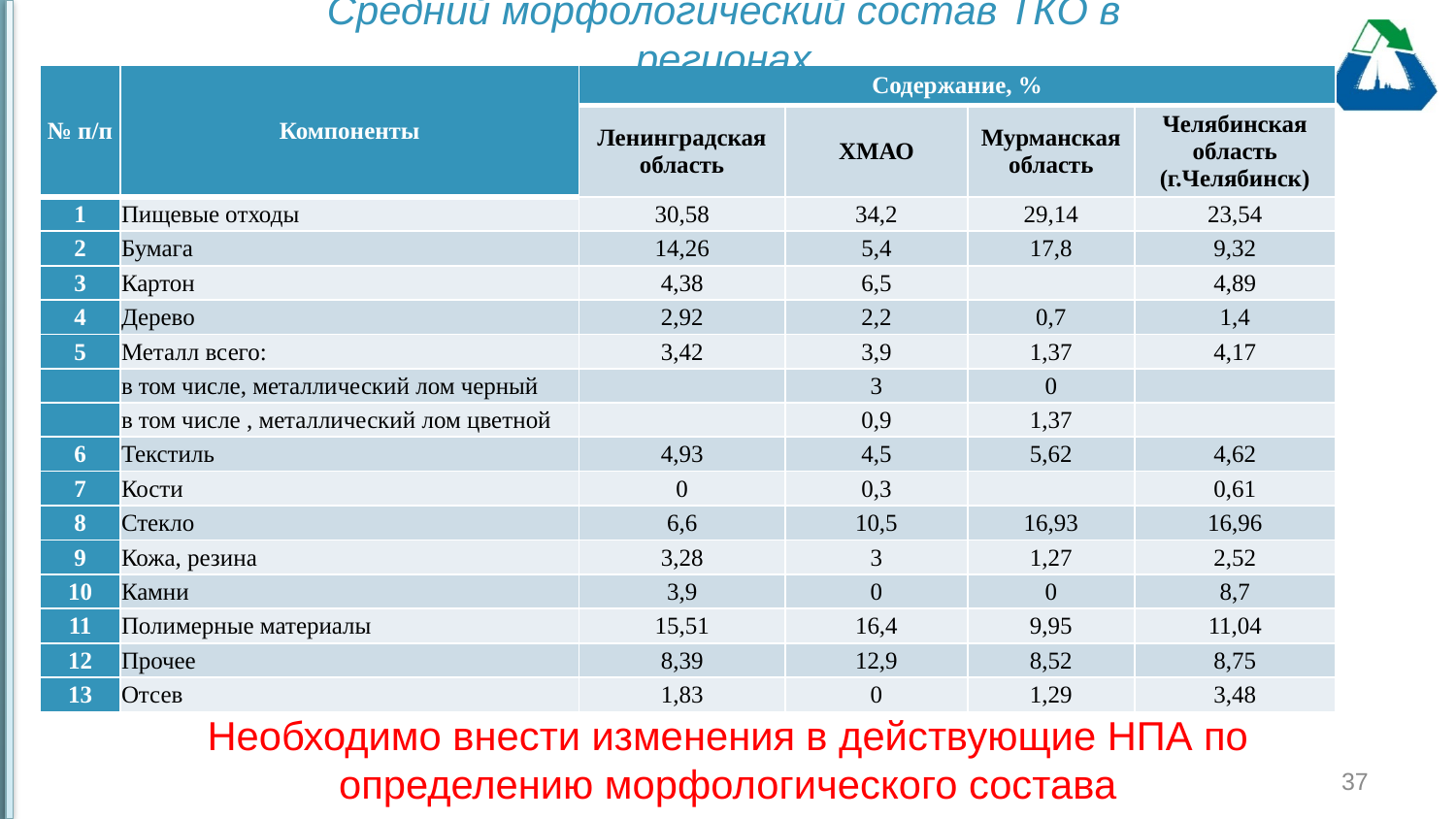

Средний морфологический состав ТКО в регионах
| № п/п | Компоненты | Содержание, % |  |  |  |
| --- | --- | --- | --- | --- | --- |
|  |  | Ленинградская область | ХМАО | Мурманская область | Челябинская область (г.Челябинск) |
| 1 | Пищевые отходы | 30,58 | 34,2 | 29,14 | 23,54 |
| 2 | Бумага | 14,26 | 5,4 | 17,8 | 9,32 |
| 3 | Картон | 4,38 | 6,5 |  | 4,89 |
| 4 | Дерево | 2,92 | 2,2 | 0,7 | 1,4 |
| 5 | Металл всего: | 3,42 | 3,9 | 1,37 | 4,17 |
|  | в том числе, металлический лом черный |  | 3 | 0 |  |
|  | в том числе , металлический лом цветной |  | 0,9 | 1,37 |  |
| 6 | Текстиль | 4,93 | 4,5 | 5,62 | 4,62 |
| 7 | Кости | 0 | 0,3 |  | 0,61 |
| 8 | Стекло | 6,6 | 10,5 | 16,93 | 16,96 |
| 9 | Кожа, резина | 3,28 | 3 | 1,27 | 2,52 |
| 10 | Камни | 3,9 | 0 | 0 | 8,7 |
| 11 | Полимерные материалы | 15,51 | 16,4 | 9,95 | 11,04 |
| 12 | Прочее | 8,39 | 12,9 | 8,52 | 8,75 |
| 13 | Отсев | 1,83 | 0 | 1,29 | 3,48 |
# Необходимо внести изменения в действующие НПА по определению морфологического состава
37